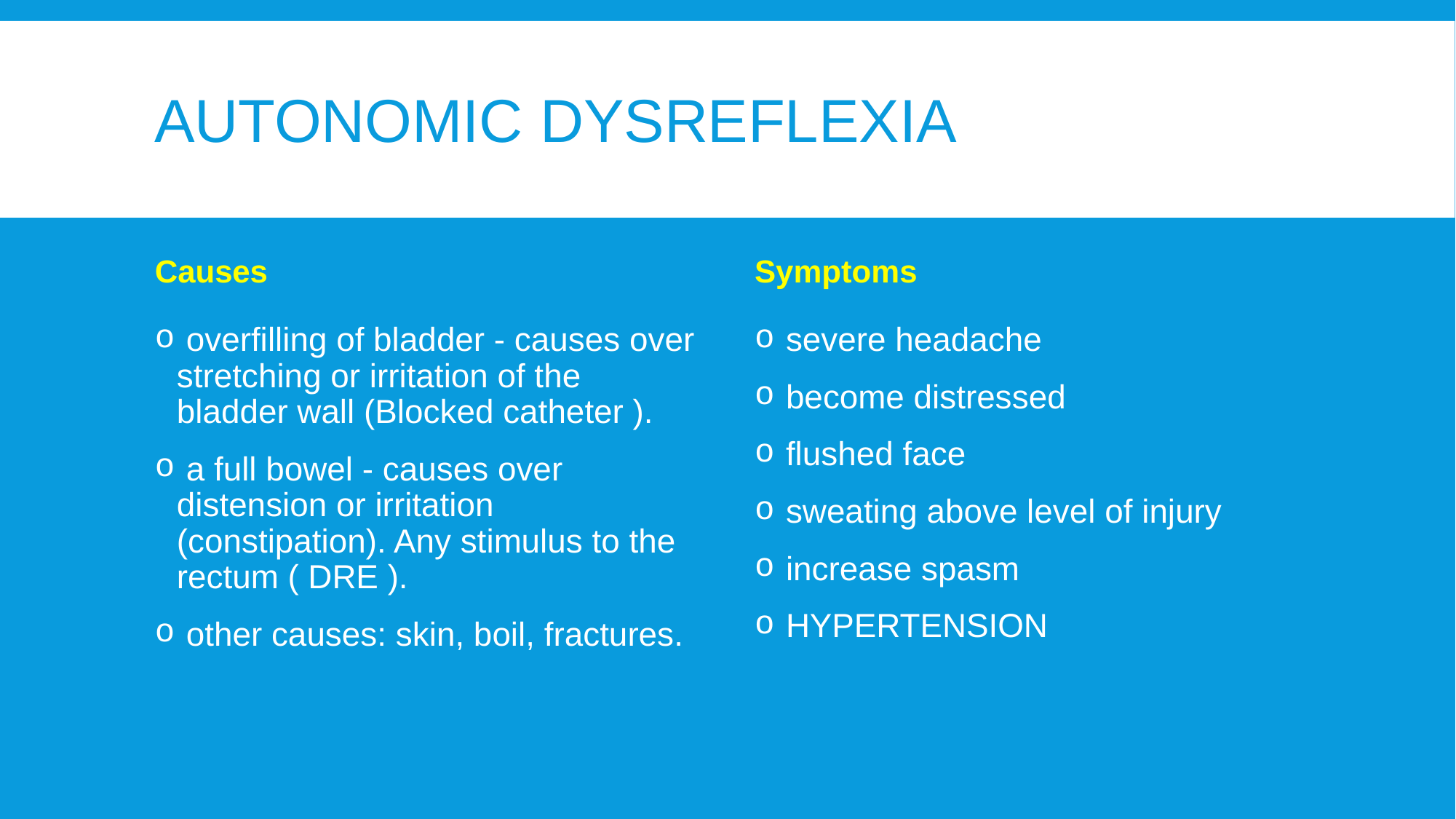

# Autonomic Dysreflexia
Causes
Symptoms
 severe headache
 become distressed
 flushed face
 sweating above level of injury
 increase spasm
 HYPERTENSION

 overfilling of bladder - causes over stretching or irritation of the bladder wall (Blocked catheter ).
 a full bowel - causes over distension or irritation (constipation). Any stimulus to the rectum ( DRE ).
 other causes: skin, boil, fractures.